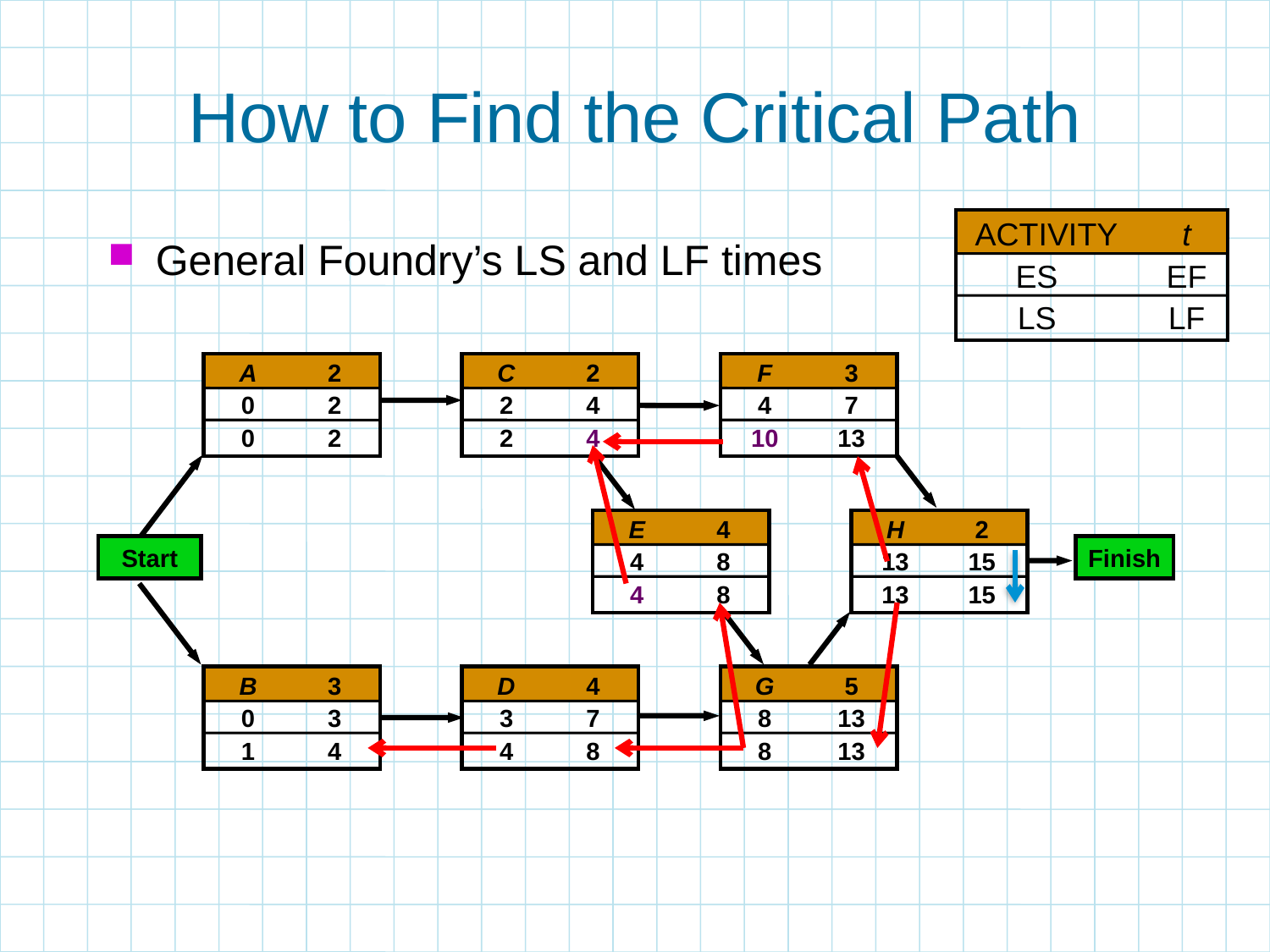

# How to Find the Critical Path
	ACTIVITY	t
	ES	EF
	LS	LF

General Foundry’s LS and LF times
	A	2
	0	2
	0	2

	C	2
	2	4
	2	4

	F	3
	4	7
	10	13

	E	4
	4	8
	4	8

	H	2
	13	15
	13	15

Start
Finish

	B	3
	0	3
	1	4

	D	4
	3	7
	4	8

	G	5
	8	13
	8	13